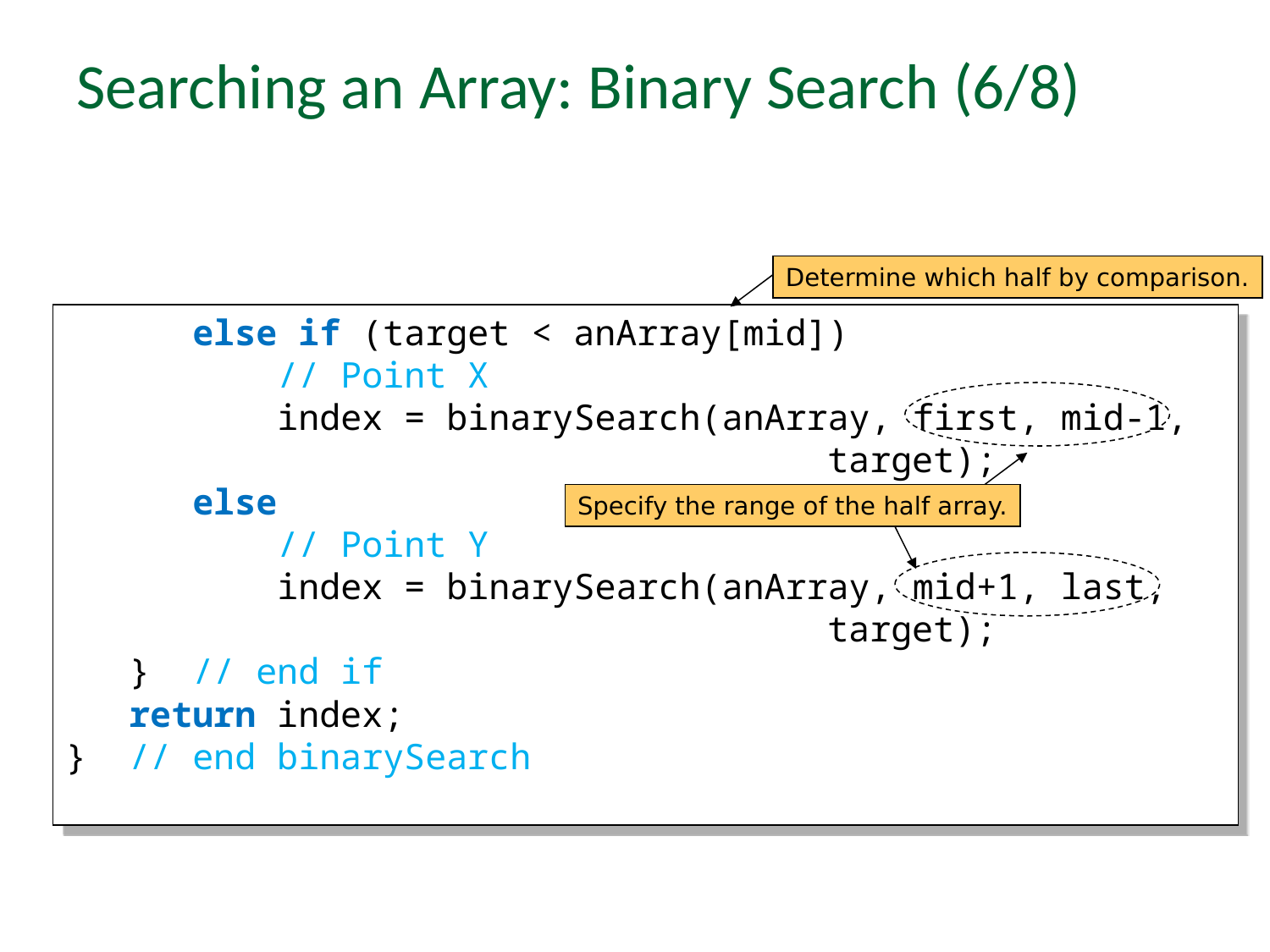

# Searching an Array: Binary Search (6/8)
Determine which half by comparison.

	else if (target < anArray[mid])
          // Point X
	    index = binarySearch(anArray, first, mid-1,
 						target);
      else
	    // Point Y
	    index = binarySearch(anArray, mid+1, last,
						target);
   }  // end if
   return index;
}  // end binarySearch

Specify the range of the half array.